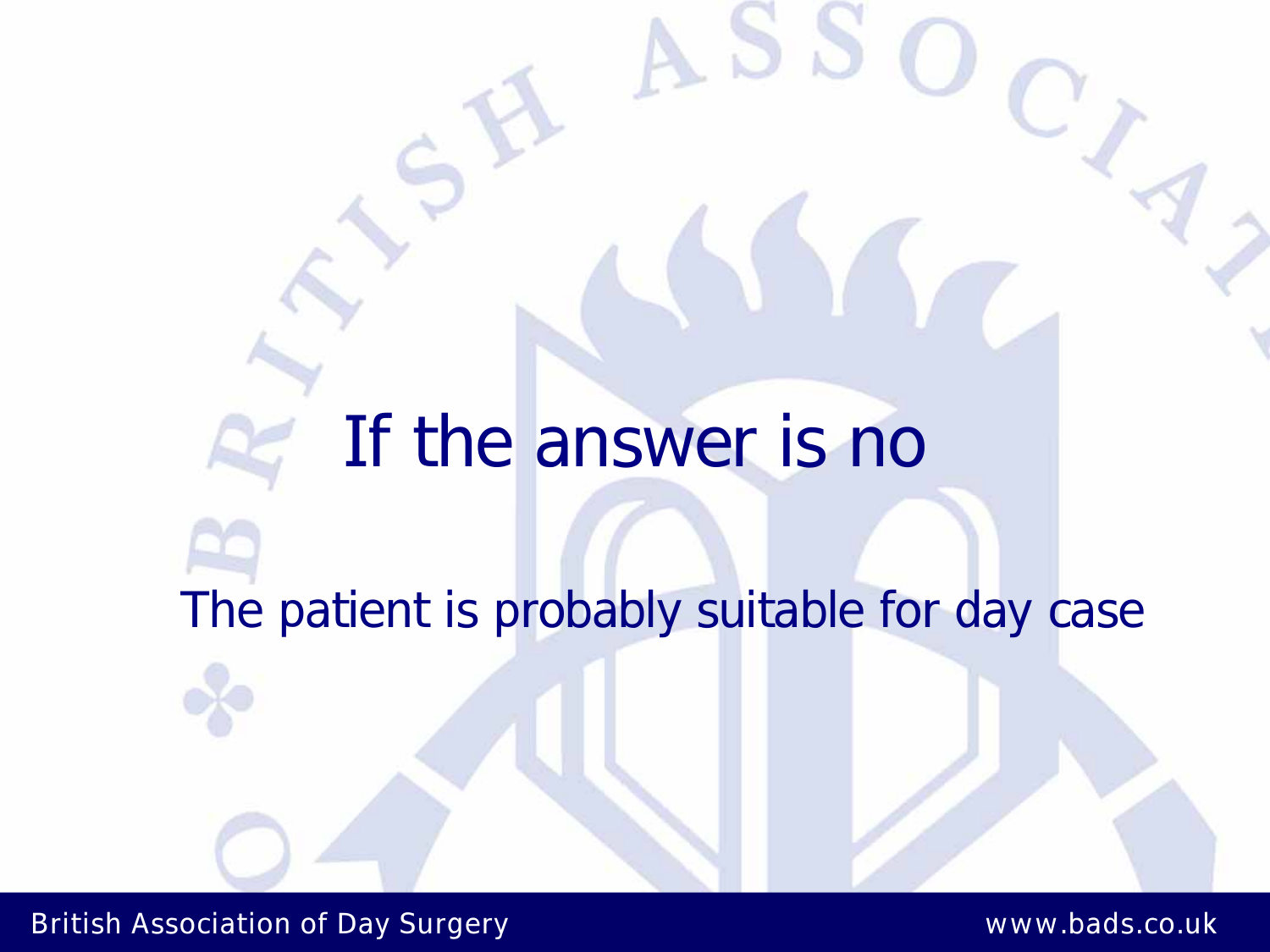

# If the answer is no

The patient is probably suitable for day case